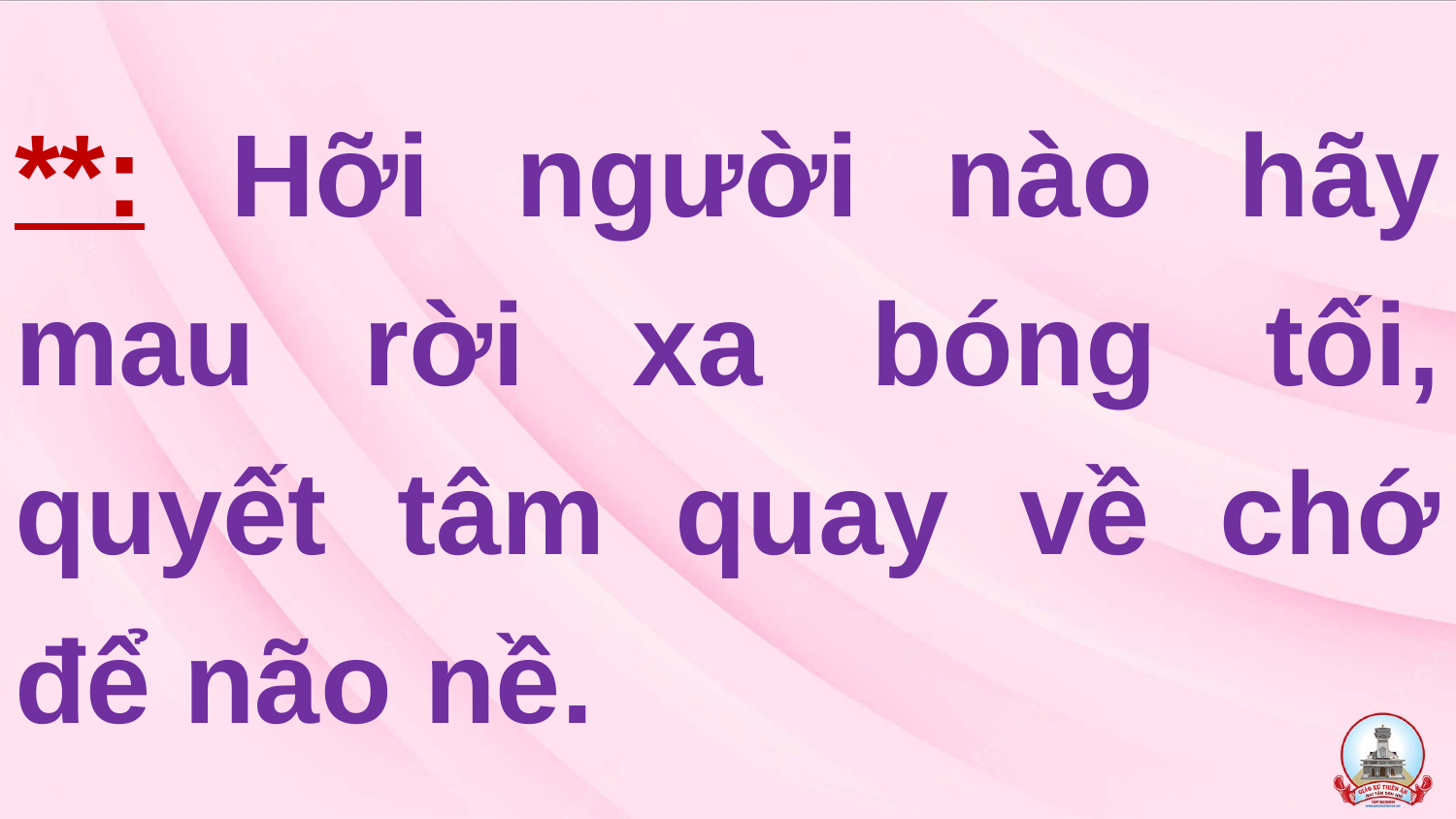

# **: Hỡi người nào hãy mau rời xa bóng tối, quyết tâm quay về chớ để não nề.